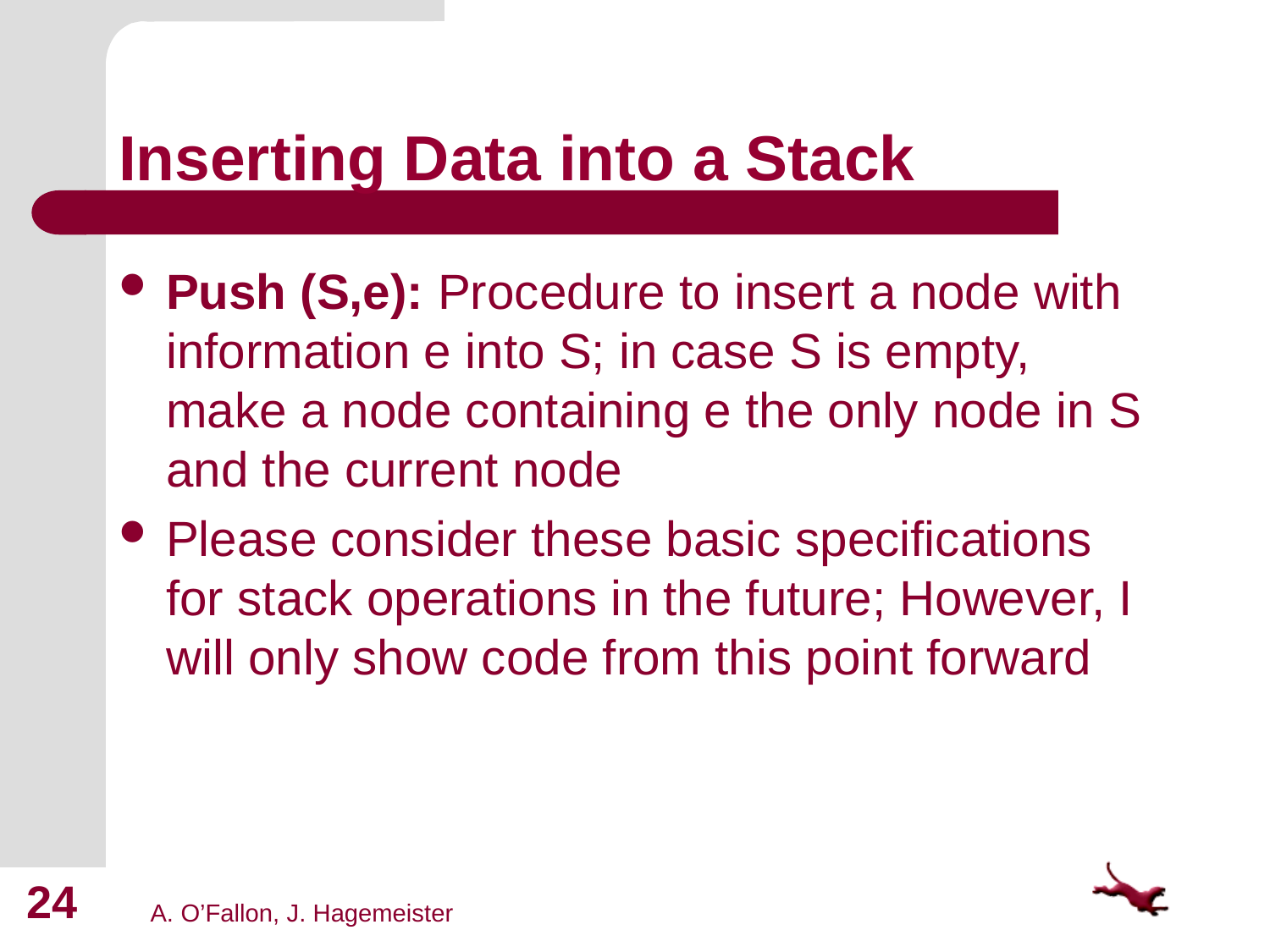

# Inserting Data into a Stack
Push (S,e): Procedure to insert a node with information e into S; in case S is empty, make a node containing e the only node in S and the current node
Please consider these basic specifications for stack operations in the future; However, I will only show code from this point forward

24
A. O’Fallon, J. Hagemeister